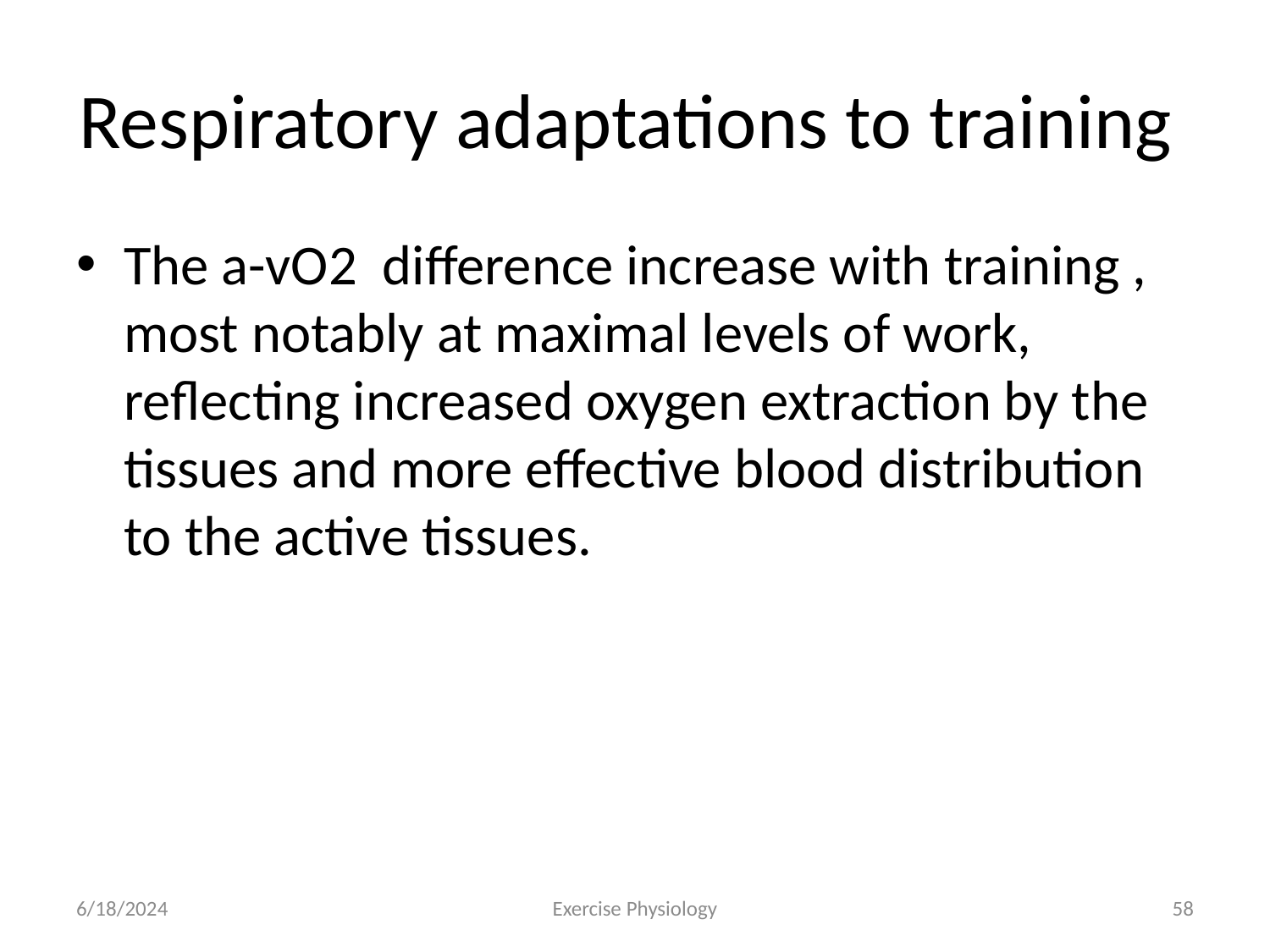

# Respiratory adaptations to training
The a-vO2  difference increase with training , most notably at maximal levels of work, reflecting increased oxygen extraction by the tissues and more effective blood distribution to the active tissues.
6/18/2024
Exercise Physiology
58